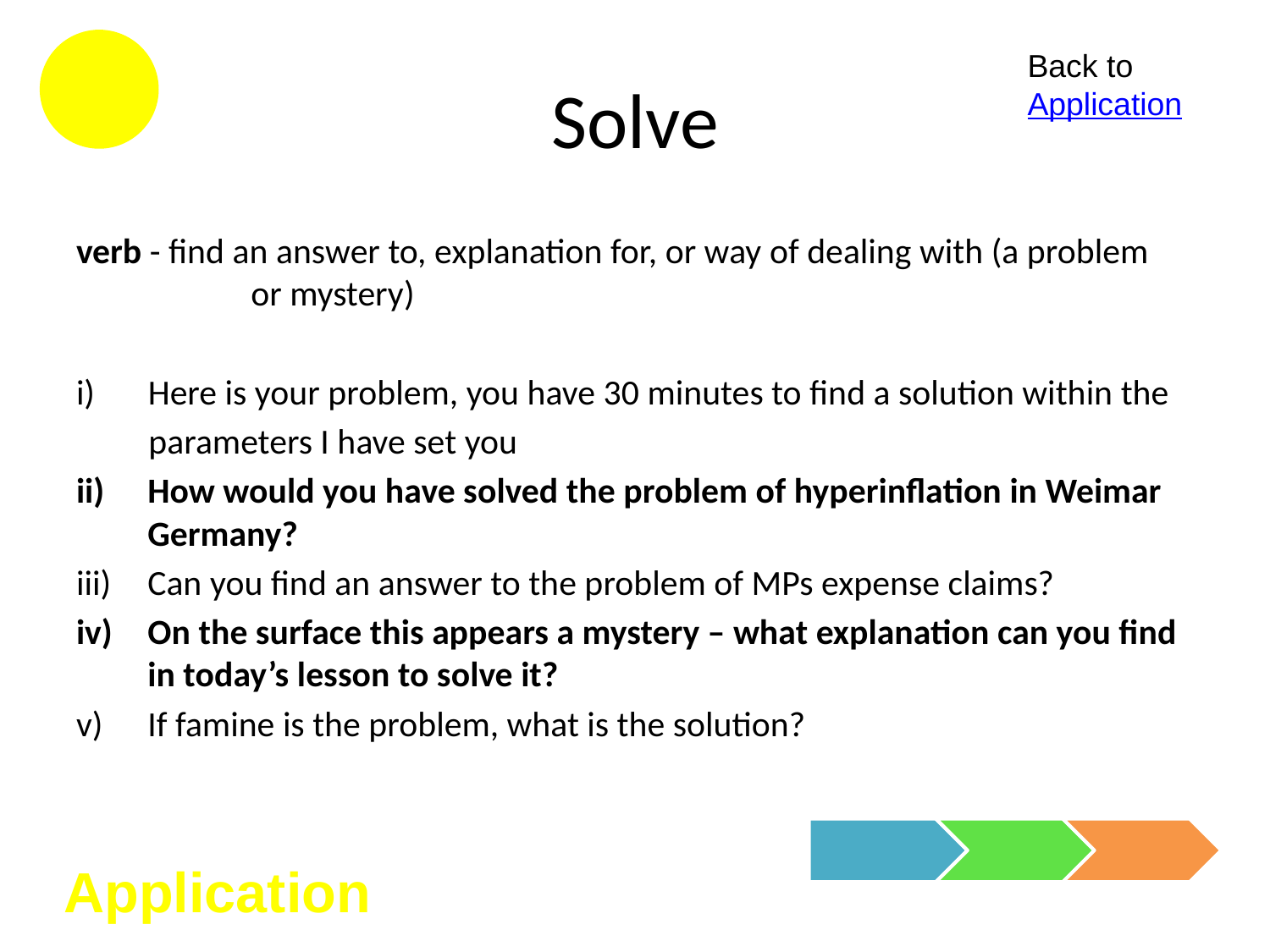

# Solve
Back to Application
verb - find an answer to, explanation for, or way of dealing with (a problem 	or mystery)

i)	   Here is your problem, you have 30 minutes to find a solution within the
         parameters I have set you
How would you have solved the problem of hyperinflation in Weimar Germany?
Can you find an answer to the problem of MPs expense claims?
On the surface this appears a mystery – what explanation can you find in today’s lesson to solve it?
If famine is the problem, what is the solution?

Application